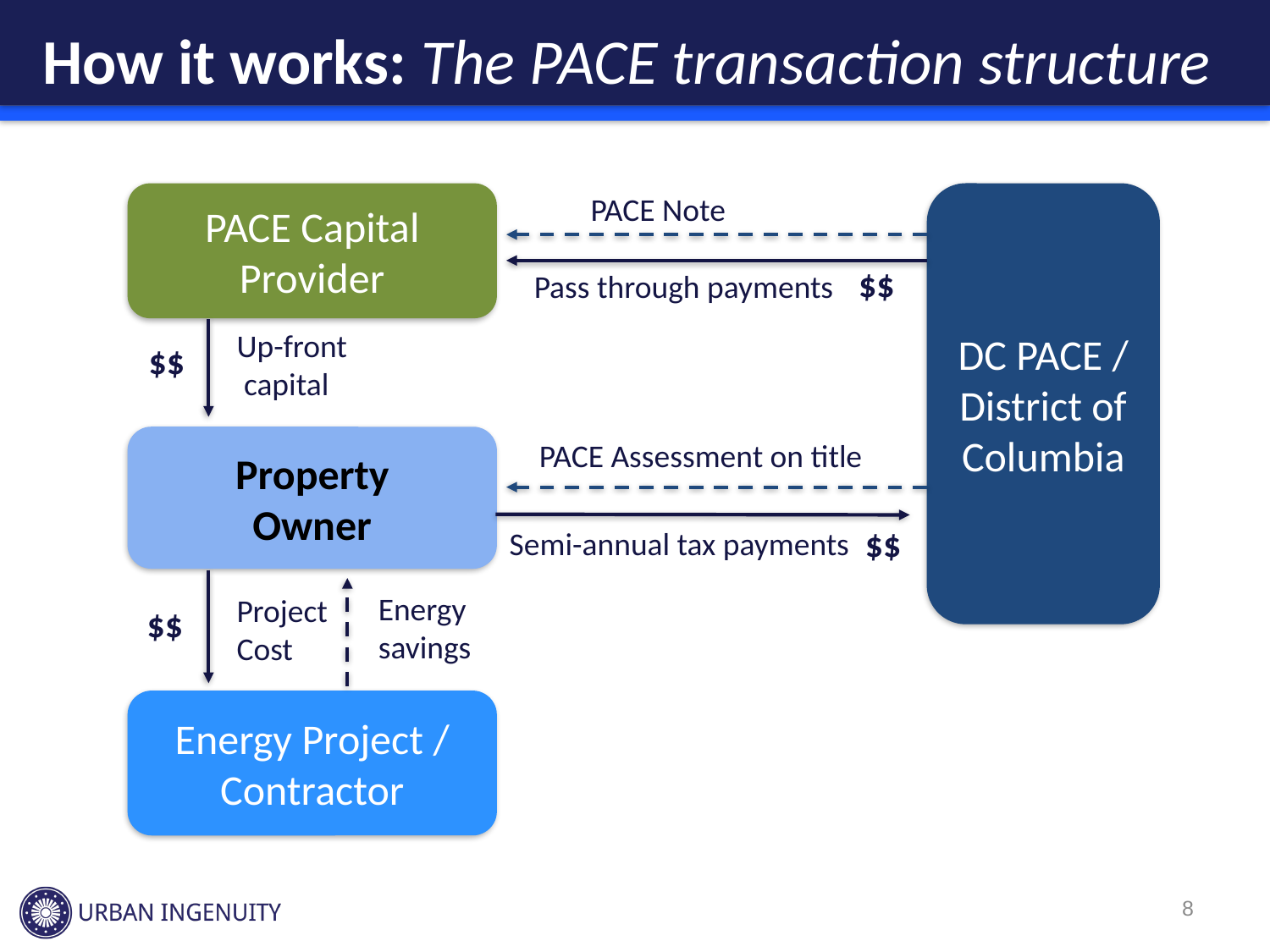

How it works: The PACE transaction structure
PACE Capital Provider
PACE Note
DC PACE /
District of Columbia
$$
Pass through payments
Up-front
 capital
$$
Property
Owner
PACE Assessment on title
$$
Semi-annual tax payments
Energy
savings
Project
Cost
$$
Energy Project /
Contractor
8